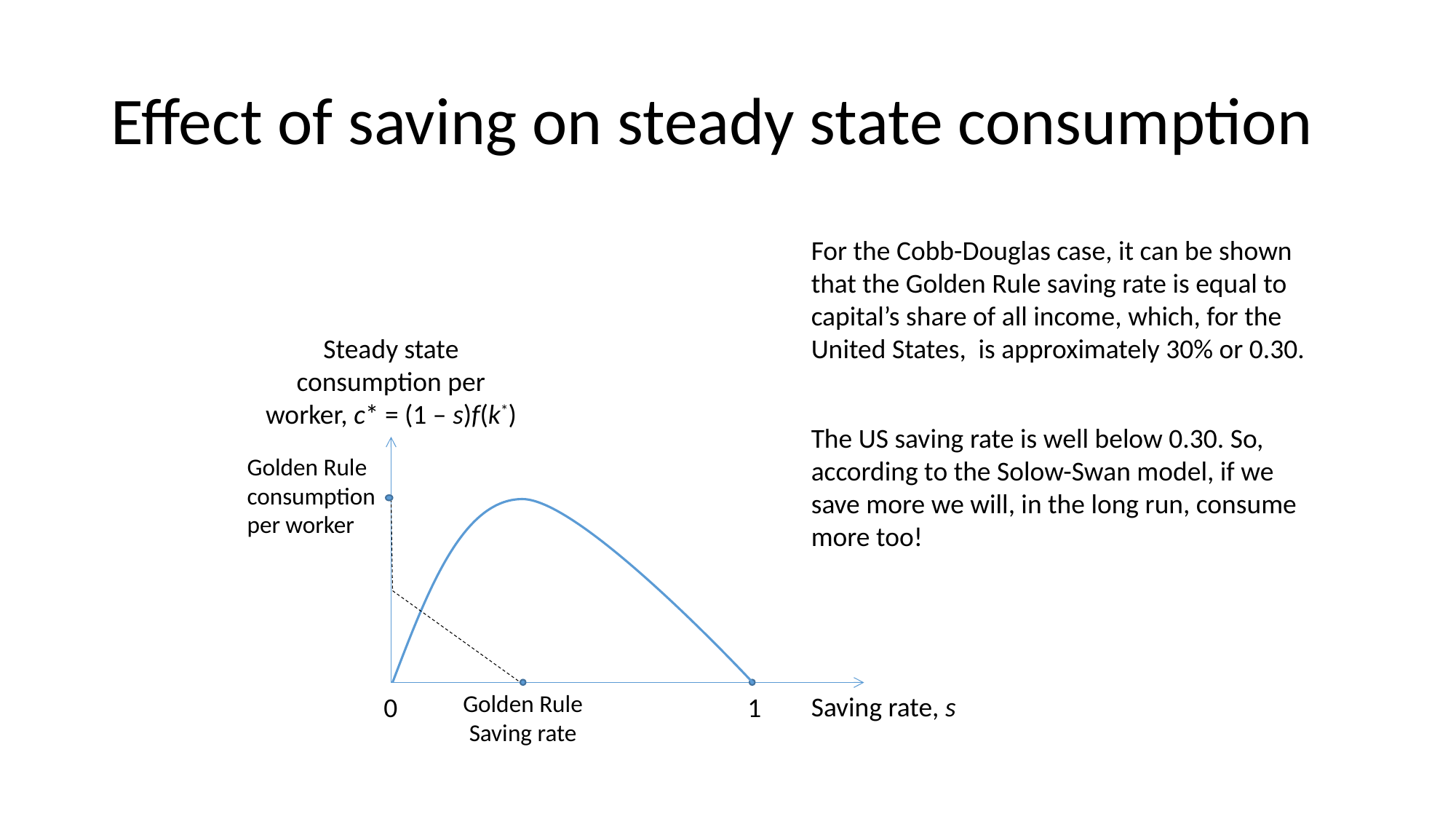

# Effect of saving on steady state consumption
For the Cobb-Douglas case, it can be shown that the Golden Rule saving rate is equal to capital’s share of all income, which, for the United States,  is approximately 30% or 0.30.
Steady state consumption per worker, c* = (1 – s)f(k*)
The US saving rate is well below 0.30. So, according to the Solow-Swan model, if we save more we will, in the long run, consume more too!
Golden Rule consumption per worker

Golden Rule Saving rate
Saving rate, s
0
1